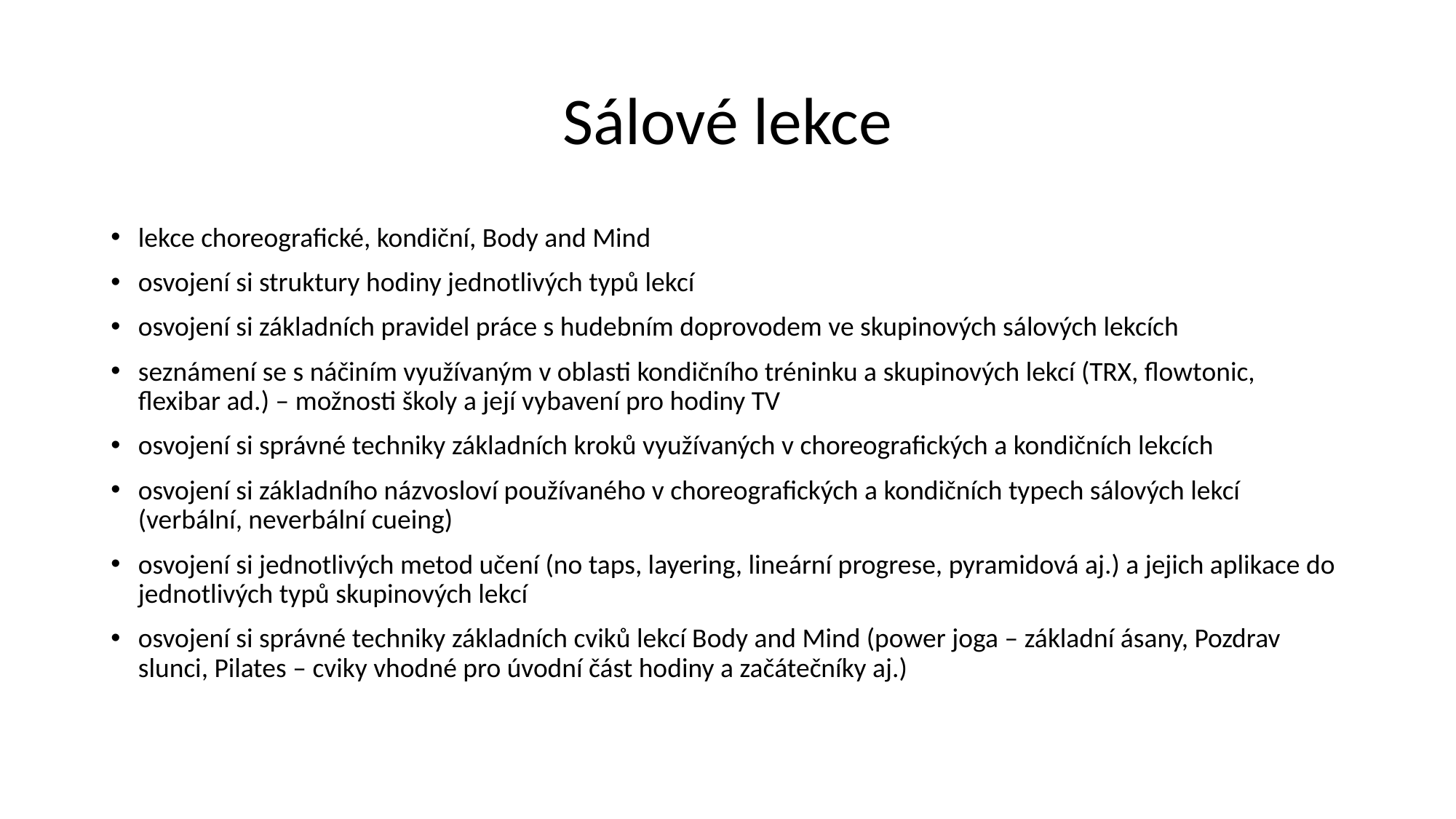

# Sálové lekce
lekce choreografické, kondiční, Body and Mind
osvojení si struktury hodiny jednotlivých typů lekcí
osvojení si základních pravidel práce s hudebním doprovodem ve skupinových sálových lekcích
seznámení se s náčiním využívaným v oblasti kondičního tréninku a skupinových lekcí (TRX, flowtonic, flexibar ad.) – možnosti školy a její vybavení pro hodiny TV
osvojení si správné techniky základních kroků využívaných v choreografických a kondičních lekcích
osvojení si základního názvosloví používaného v choreografických a kondičních typech sálových lekcí (verbální, neverbální cueing)
osvojení si jednotlivých metod učení (no taps, layering, lineární progrese, pyramidová aj.) a jejich aplikace do jednotlivých typů skupinových lekcí
osvojení si správné techniky základních cviků lekcí Body and Mind (power joga – základní ásany, Pozdrav slunci, Pilates – cviky vhodné pro úvodní část hodiny a začátečníky aj.)